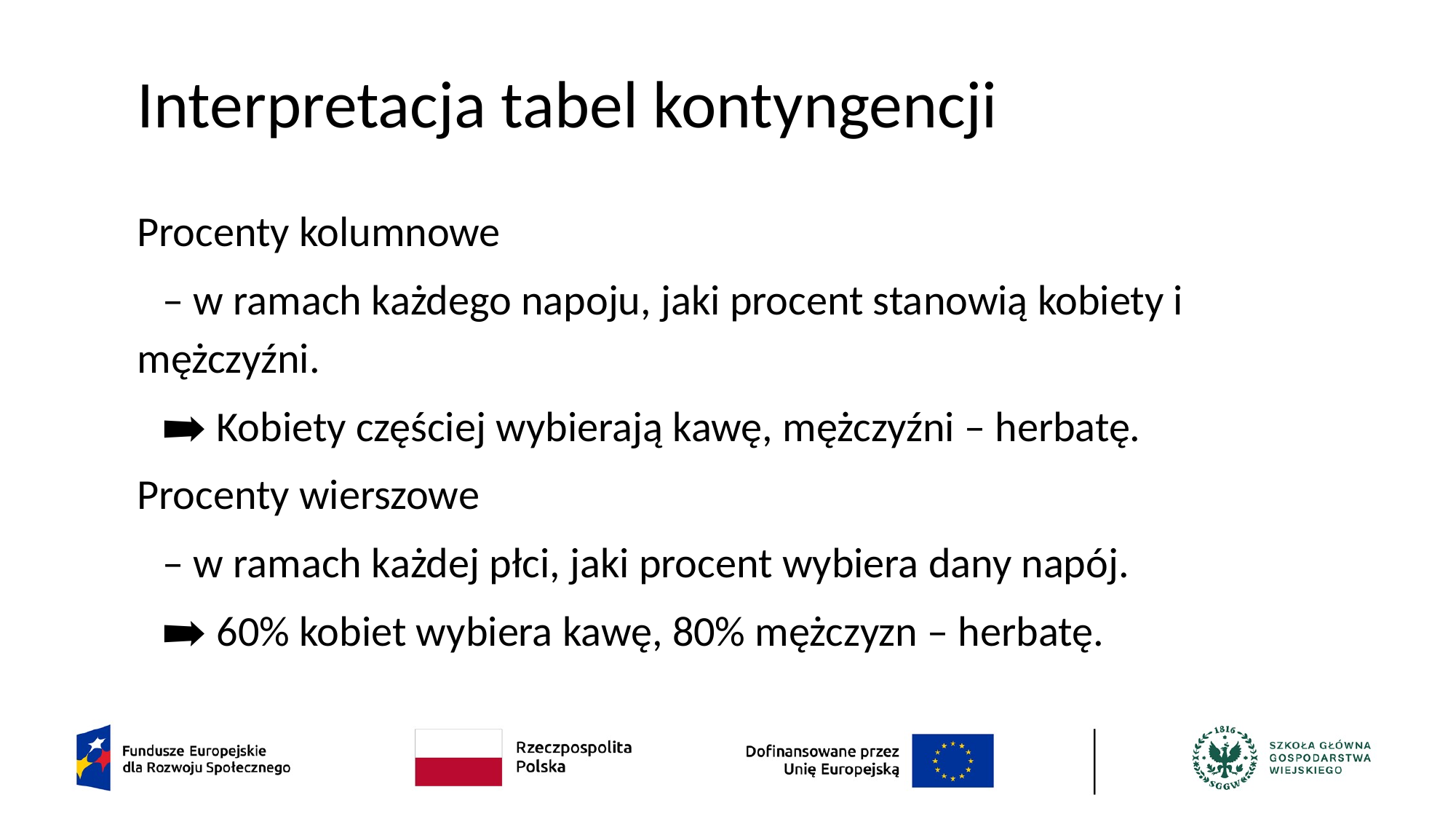

# Interpretacja tabel kontyngencji
Procenty kolumnowe
– w ramach każdego napoju, jaki procent stanowią kobiety i mężczyźni.
➡ Kobiety częściej wybierają kawę, mężczyźni – herbatę.
Procenty wierszowe
– w ramach każdej płci, jaki procent wybiera dany napój.
➡ 60% kobiet wybiera kawę, 80% mężczyzn – herbatę.